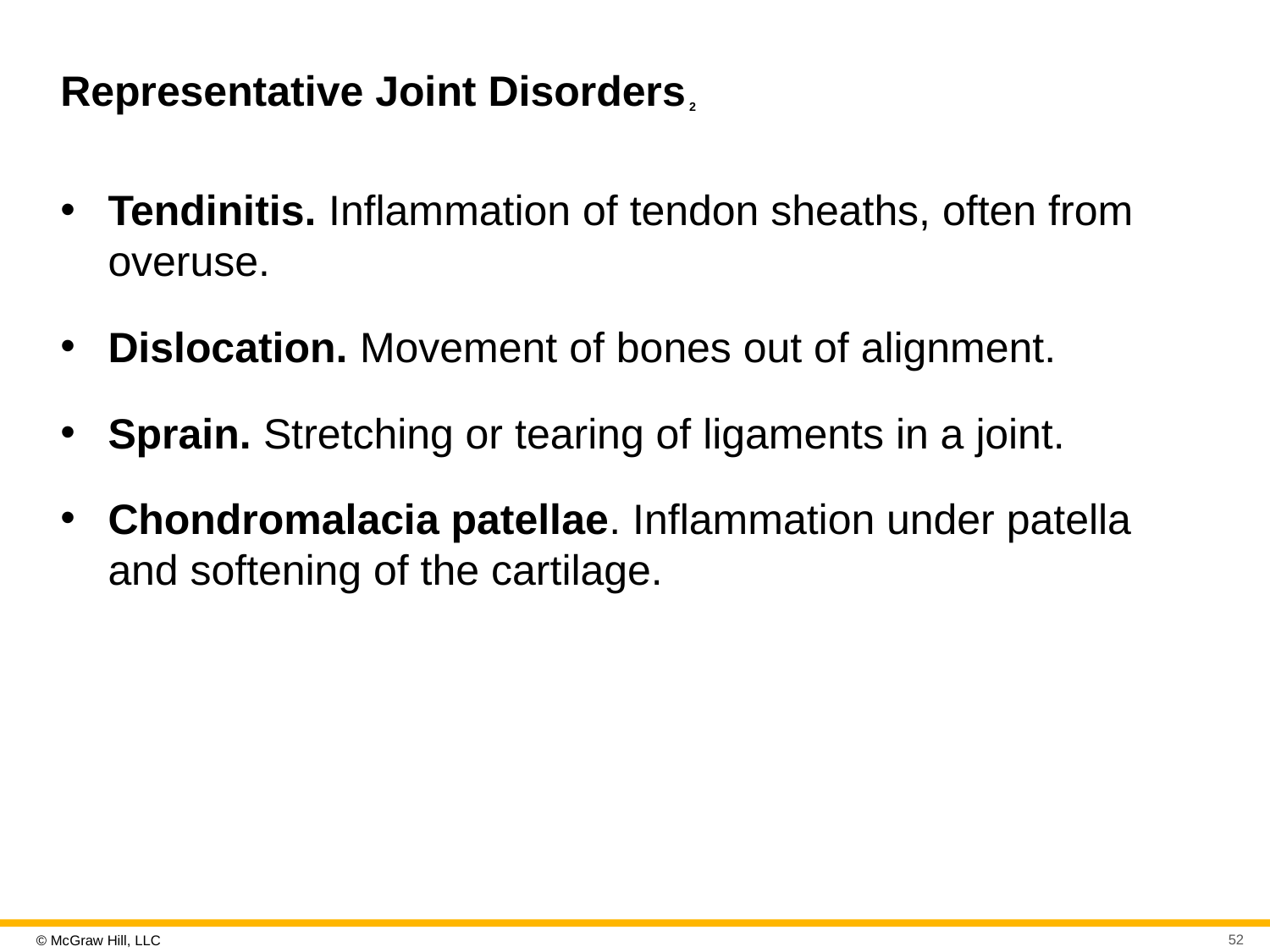

# Representative Joint Disorders 2
Tendinitis. Inflammation of tendon sheaths, often from overuse.
Dislocation. Movement of bones out of alignment.
Sprain. Stretching or tearing of ligaments in a joint.
Chondromalacia patellae. Inflammation under patella and softening of the cartilage.
52